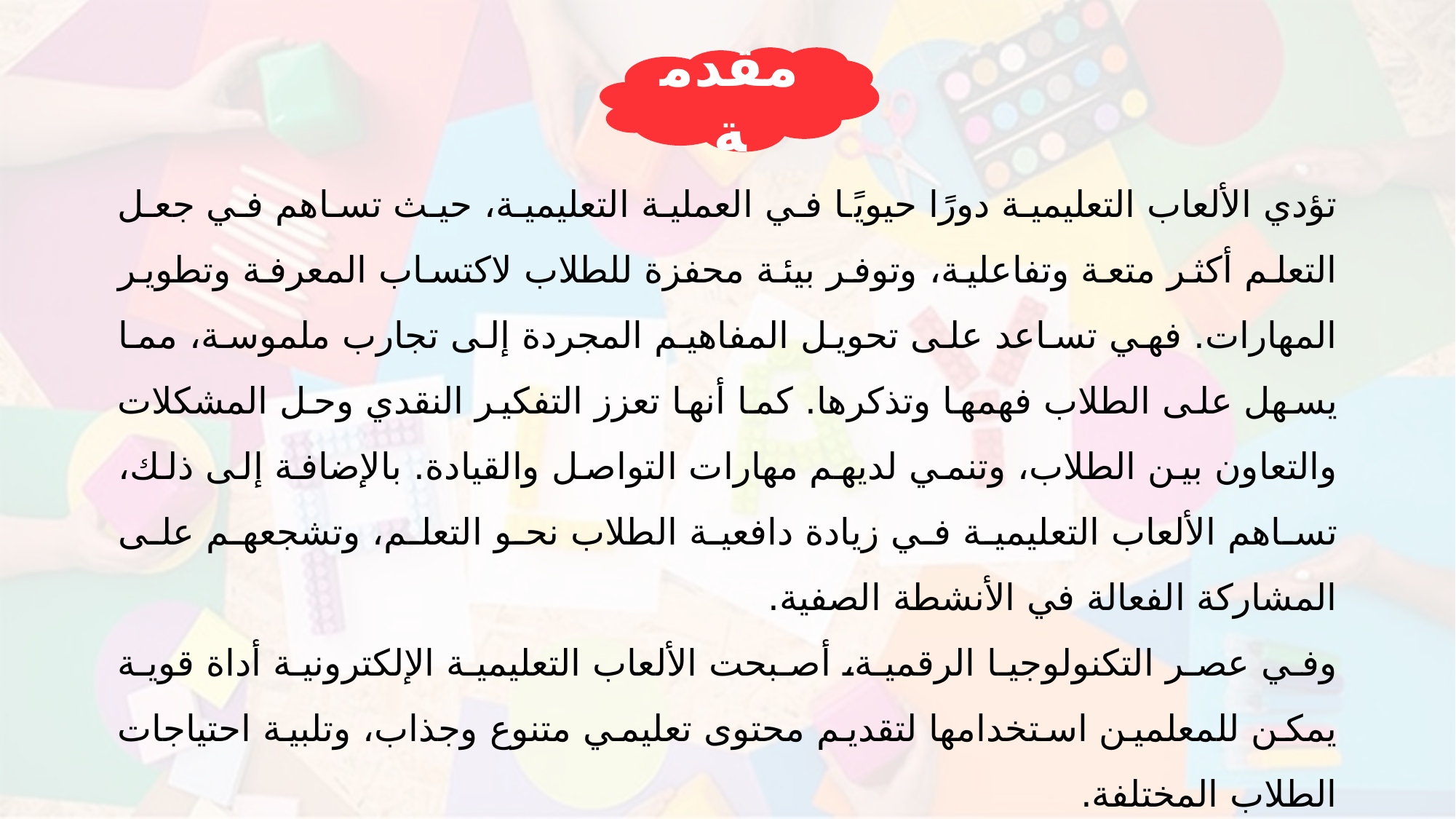

مقدمة
تؤدي الألعاب التعليمية دورًا حيويًا في العملية التعليمية، حيث تساهم في جعل التعلم أكثر متعة وتفاعلية، وتوفر بيئة محفزة للطلاب لاكتساب المعرفة وتطوير المهارات. فهي تساعد على تحويل المفاهيم المجردة إلى تجارب ملموسة، مما يسهل على الطلاب فهمها وتذكرها. كما أنها تعزز التفكير النقدي وحل المشكلات والتعاون بين الطلاب، وتنمي لديهم مهارات التواصل والقيادة. بالإضافة إلى ذلك، تساهم الألعاب التعليمية في زيادة دافعية الطلاب نحو التعلم، وتشجعهم على المشاركة الفعالة في الأنشطة الصفية.
وفي عصر التكنولوجيا الرقمية، أصبحت الألعاب التعليمية الإلكترونية أداة قوية يمكن للمعلمين استخدامها لتقديم محتوى تعليمي متنوع وجذاب، وتلبية احتياجات الطلاب المختلفة.